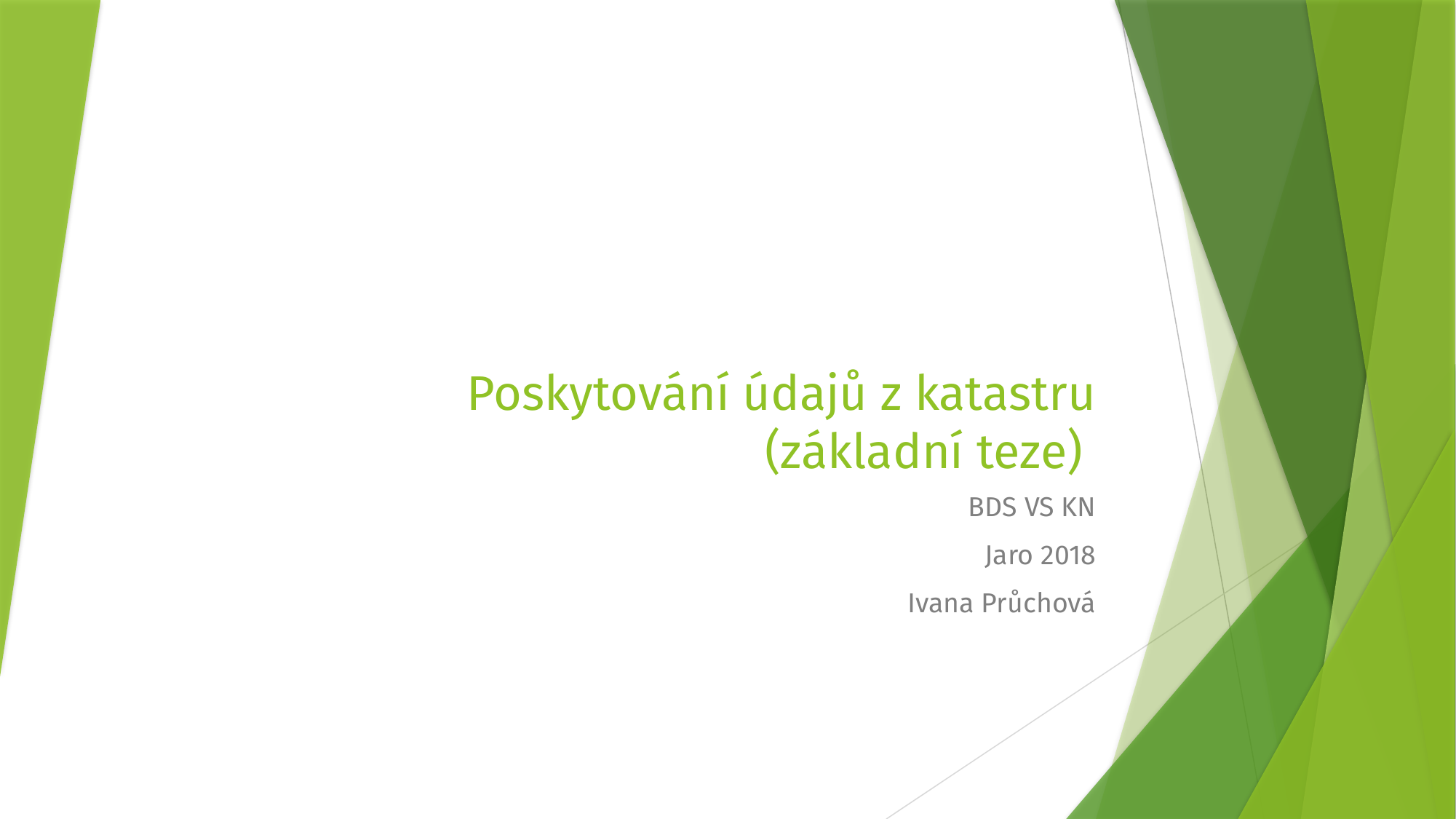

# Poskytování údajů z katastru (základní teze)
BDS VS KN
Jaro 2018
Ivana Průchová